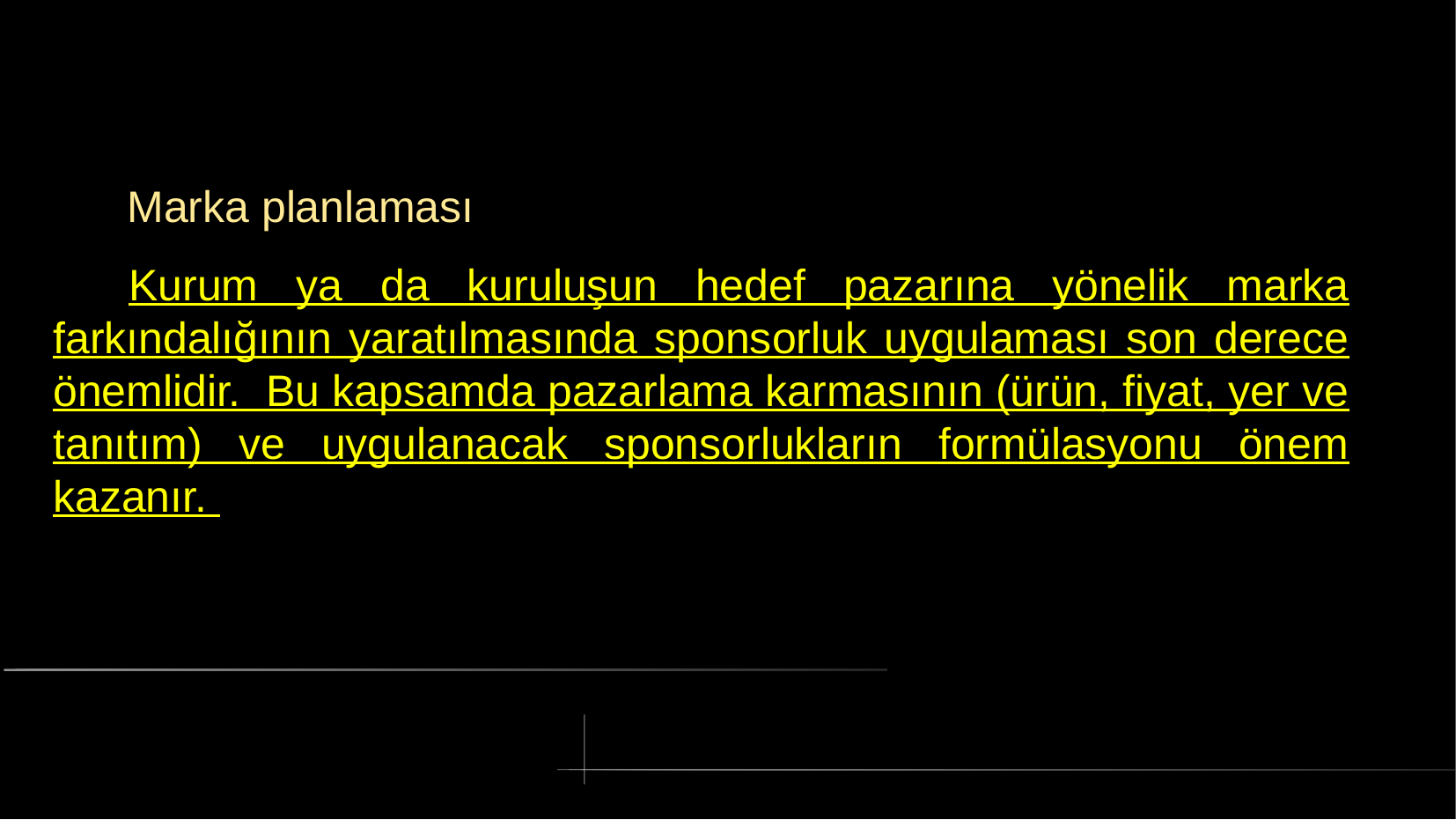

# Marka planlaması
  Kurum ya da kuruluşun hedef pazarına yönelik marka farkındalığının yaratılmasında sponsorluk uygulaması son derece önemlidir.  Bu kapsamda pazarlama karmasının (ürün, fiyat, yer ve tanıtım) ve uygulanacak sponsorlukların formülasyonu önem kazanır.